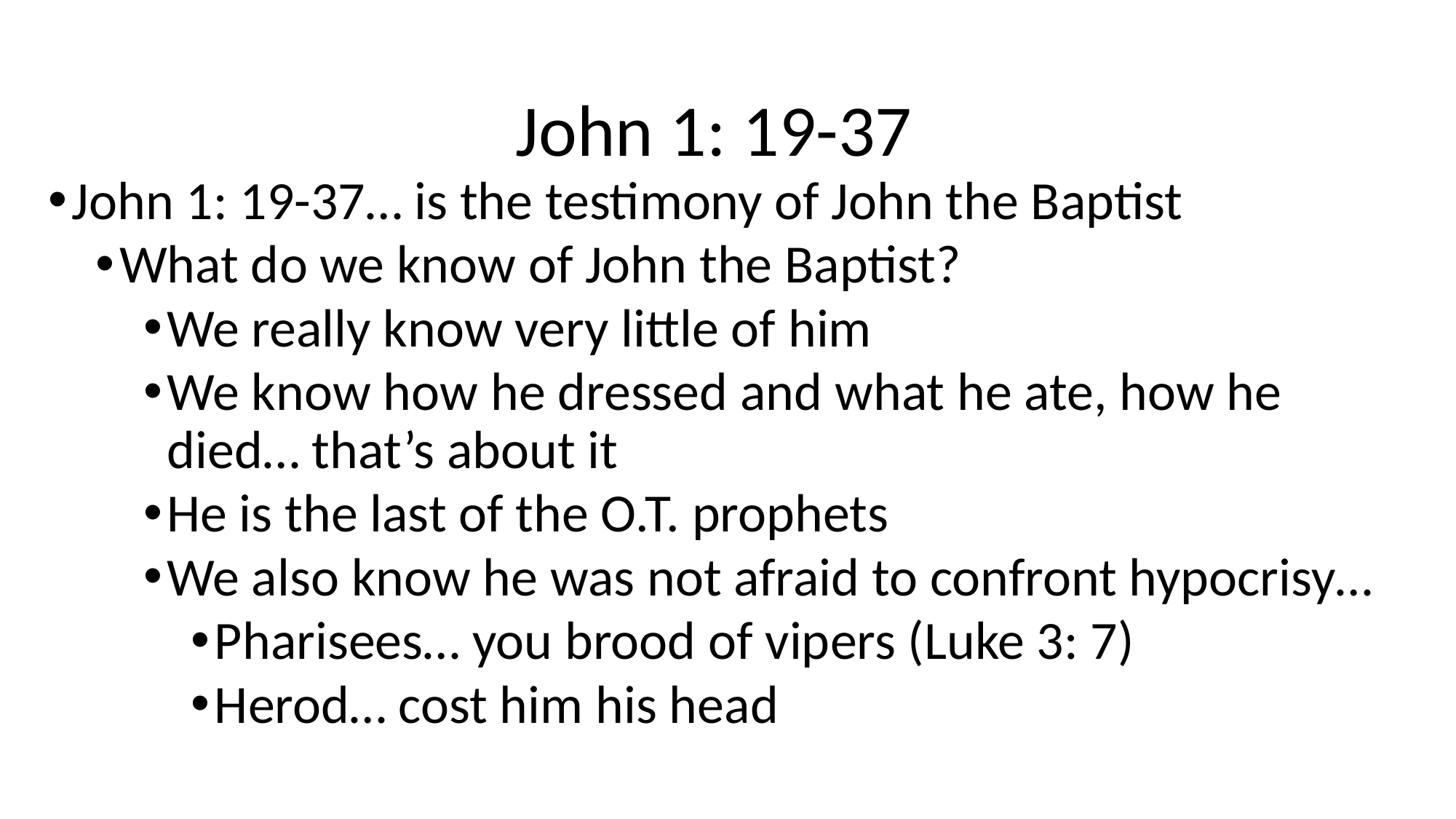

# John 1: 19-37
John 1: 19-37… is the testimony of John the Baptist
What do we know of John the Baptist?
We really know very little of him
We know how he dressed and what he ate, how he died… that’s about it
He is the last of the O.T. prophets
We also know he was not afraid to confront hypocrisy…
Pharisees… you brood of vipers (Luke 3: 7)
Herod… cost him his head